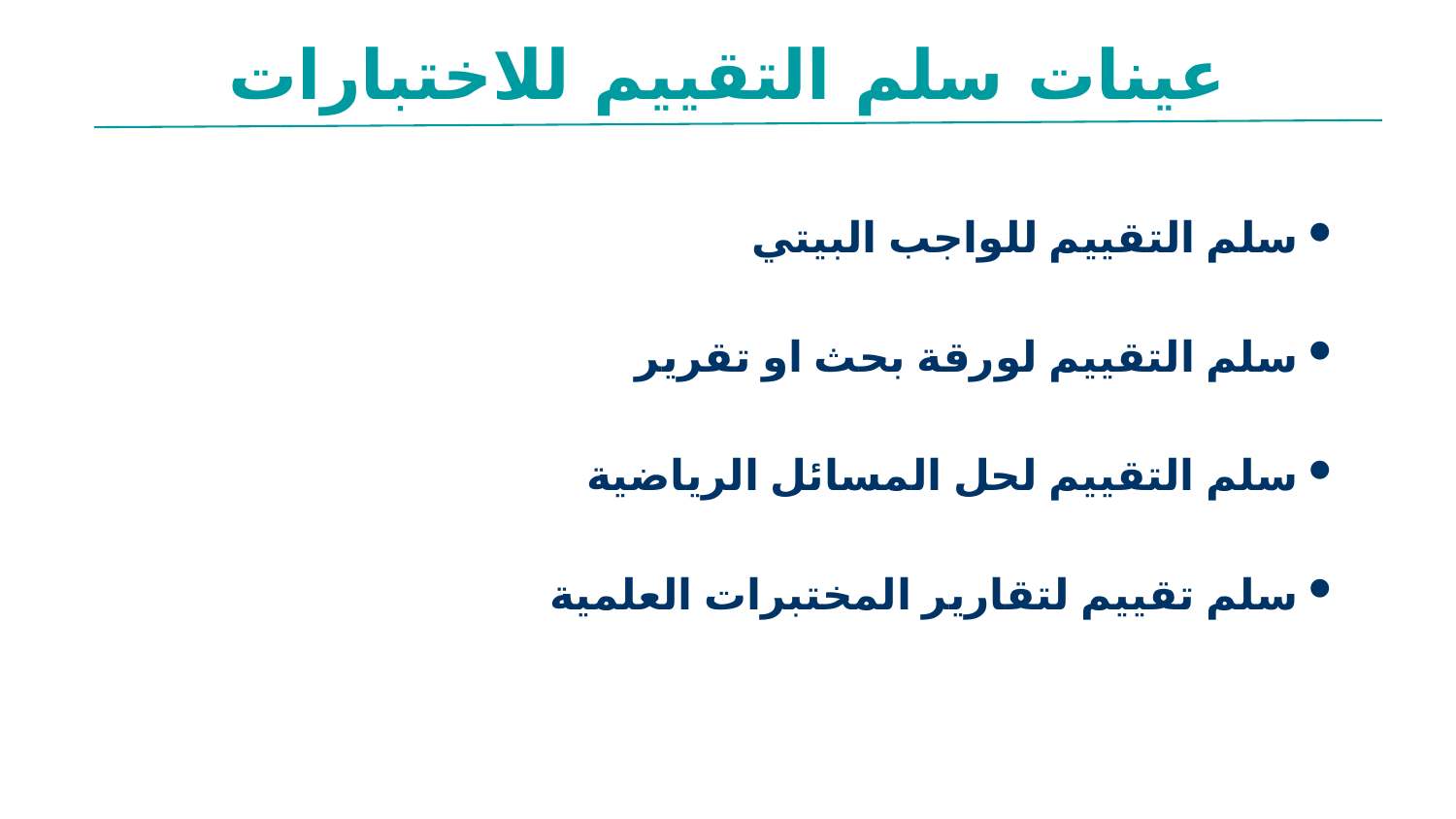

عينات سلم التقييم للاختبارات
سلم التقييم للواجب البيتي

سلم التقييم لورقة بحث او تقرير

سلم التقييم لحل المسائل الرياضية

سلم تقييم لتقارير المختبرات العلمية